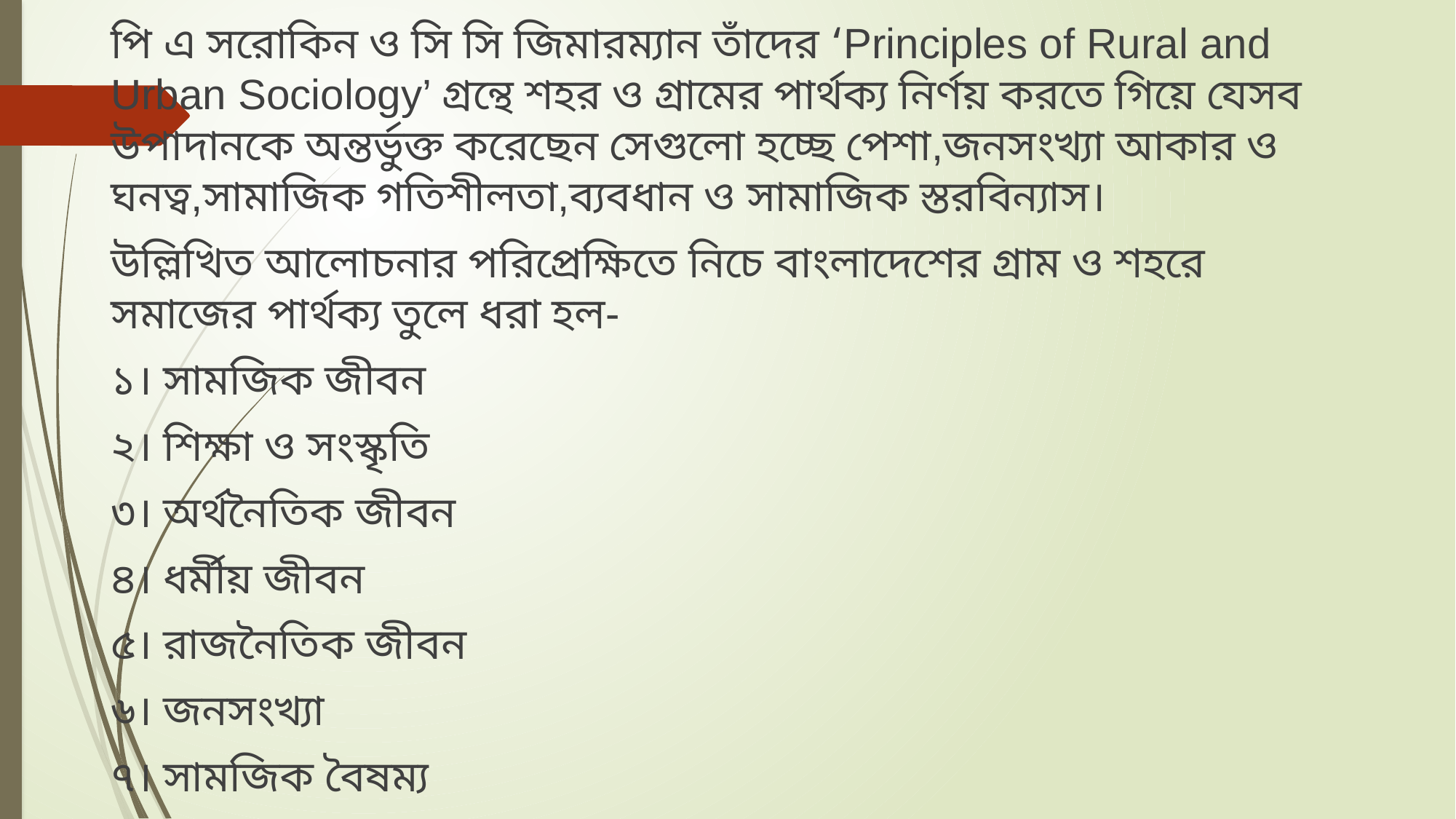

পি এ সরোকিন ও সি সি জিমারম্যান তাঁদের ‘Principles of Rural and Urban Sociology’ গ্রন্থে শহর ও গ্রামের পার্থক্য নির্ণয় করতে গিয়ে যেসব উপাদানকে অন্তর্ভুক্ত করেছেন সেগুলো হচ্ছে পেশা,জনসংখ্যা আকার ও ঘনত্ব,সামাজিক গতিশীলতা,ব্যবধান ও সামাজিক স্তরবিন্যাস।
উল্লিখিত আলোচনার পরিপ্রেক্ষিতে নিচে বাংলাদেশের গ্রাম ও শহরে সমাজের পার্থক্য তুলে ধরা হল-
১। সামজিক জীবন
২। শিক্ষা ও সংস্কৃতি
৩। অর্থনৈতিক জীবন
৪। ধর্মীয় জীবন
৫। রাজনৈতিক জীবন
৬। জনসংখ্যা
৭। সামজিক বৈষম্য